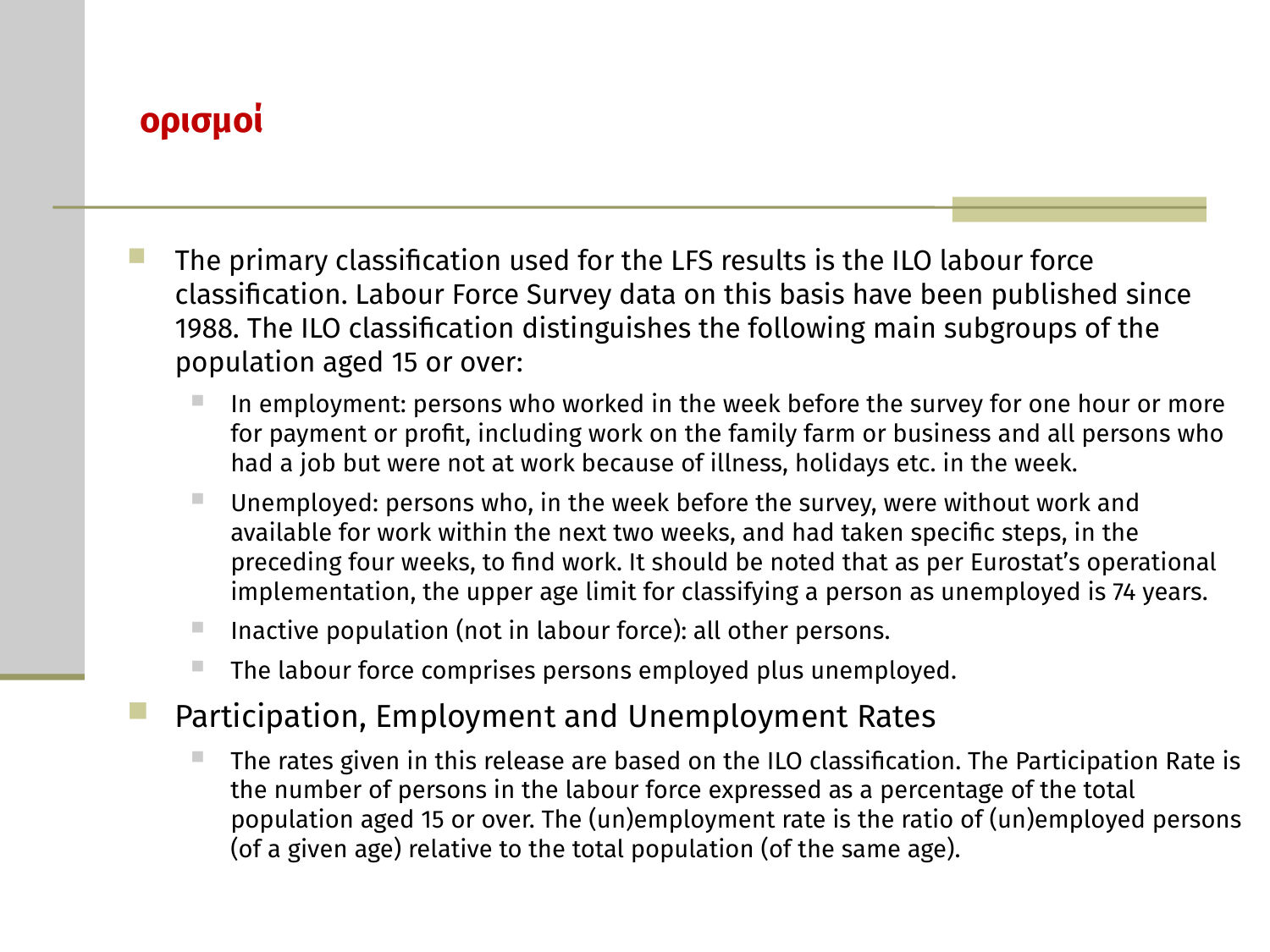

ορισμοί
The primary classification used for the LFS results is the ILO labour force classification. Labour Force Survey data on this basis have been published since 1988. The ILO classification distinguishes the following main subgroups of the population aged 15 or over:
In employment: persons who worked in the week before the survey for one hour or more for payment or profit, including work on the family farm or business and all persons who had a job but were not at work because of illness, holidays etc. in the week.
Unemployed: persons who, in the week before the survey, were without work and available for work within the next two weeks, and had taken specific steps, in the preceding four weeks, to find work. It should be noted that as per Eurostat’s operational implementation, the upper age limit for classifying a person as unemployed is 74 years.
Inactive population (not in labour force): all other persons.
The labour force comprises persons employed plus unemployed.
Participation, Employment and Unemployment Rates
The rates given in this release are based on the ILO classification. The Participation Rate is the number of persons in the labour force expressed as a percentage of the total population aged 15 or over. The (un)employment rate is the ratio of (un)employed persons (of a given age) relative to the total population (of the same age).